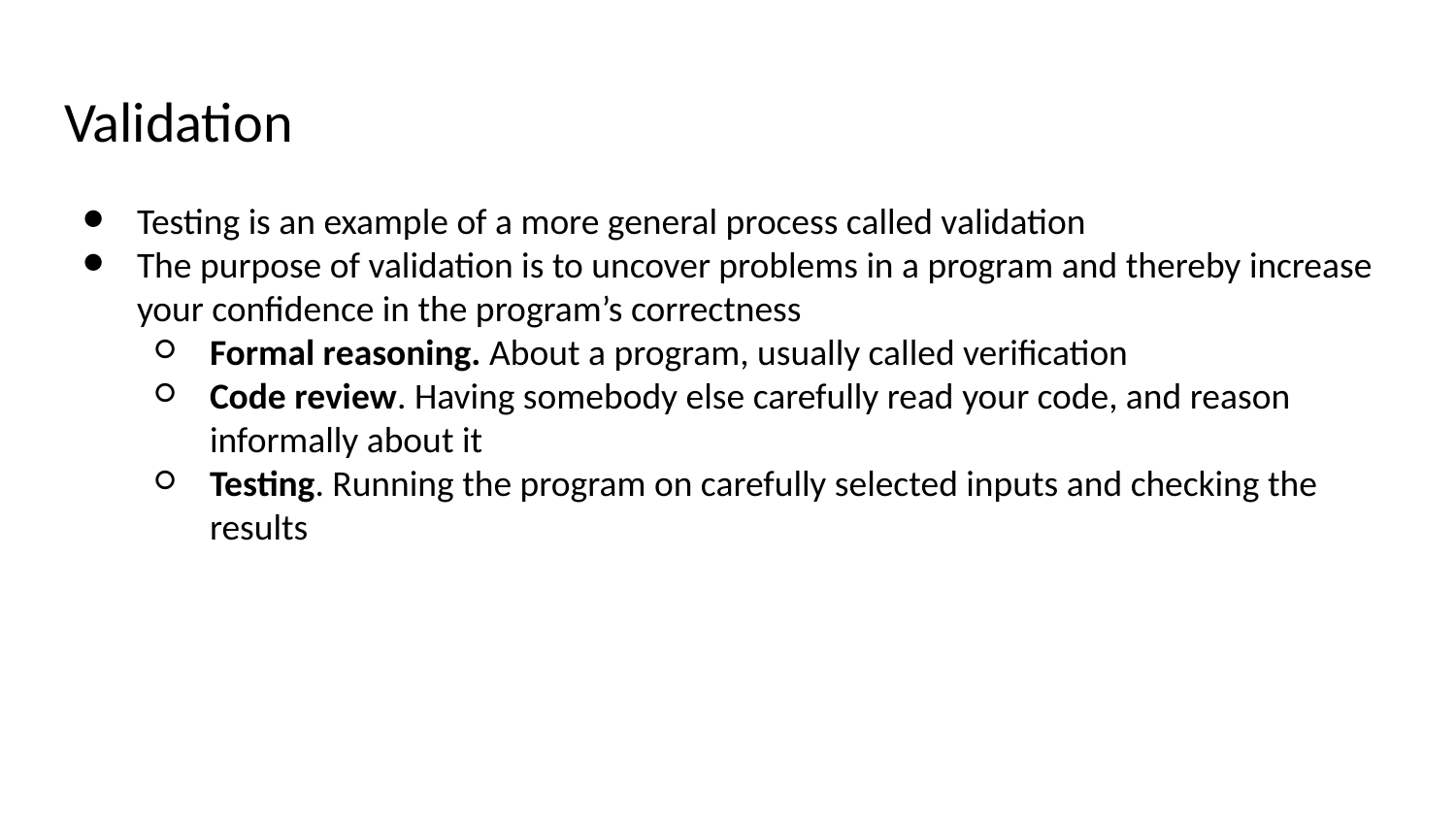

# Validation
Testing is an example of a more general process called validation
The purpose of validation is to uncover problems in a program and thereby increase your confidence in the program’s correctness
Formal reasoning. About a program, usually called verification
Code review. Having somebody else carefully read your code, and reason informally about it
Testing. Running the program on carefully selected inputs and checking the results